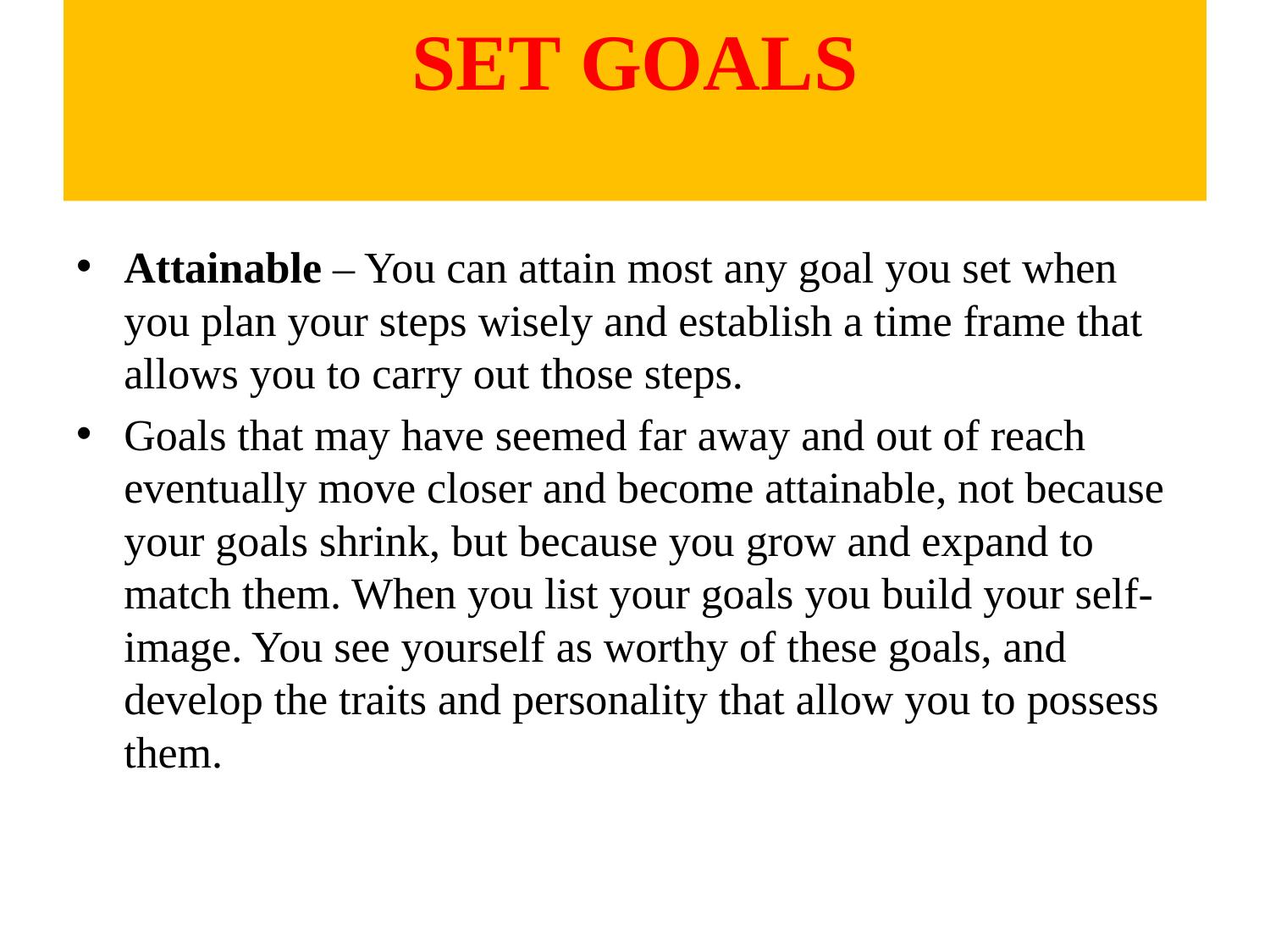

# SET GOALS
Attainable – You can attain most any goal you set when you plan your steps wisely and establish a time frame that allows you to carry out those steps.
Goals that may have seemed far away and out of reach eventually move closer and become attainable, not because your goals shrink, but because you grow and expand to match them. When you list your goals you build your self-image. You see yourself as worthy of these goals, and develop the traits and personality that allow you to possess them.